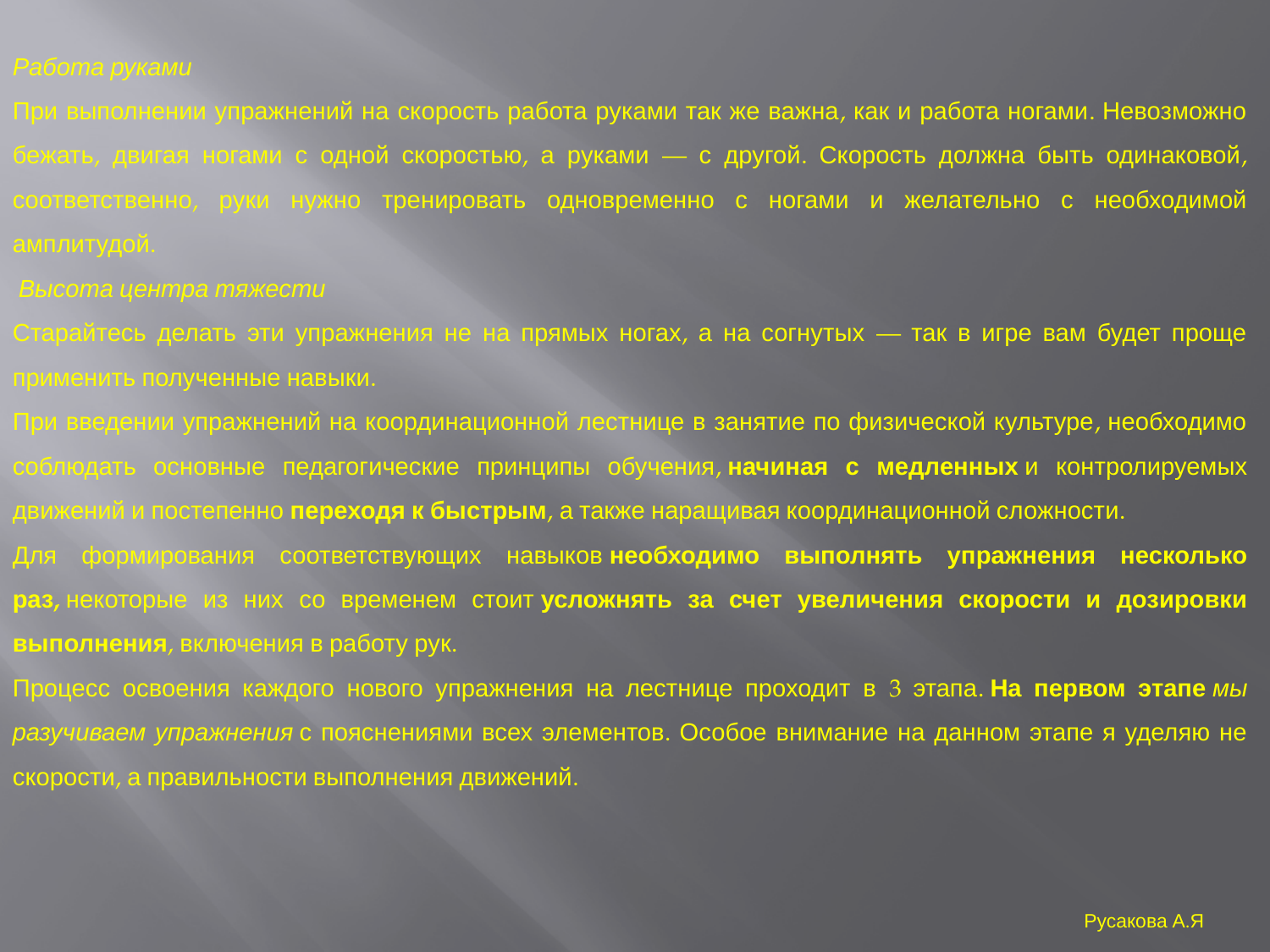

Работа руками
При выполнении упражнений на скорость работа руками так же важна, как и работа ногами. Невозможно бежать, двигая ногами с одной скоростью, а руками — с другой. Скорость должна быть одинаковой, соответственно, руки нужно тренировать одновременно с ногами и желательно с необходимой амплитудой.
 Высота центра тяжести
Старайтесь делать эти упражнения не на прямых ногах, а на согнутых — так в игре вам будет проще применить полученные навыки.
При введении упражнений на координационной лестнице в занятие по физической культуре, необходимо соблюдать основные педагогические принципы обучения, начиная с медленных и контролируемых движений и постепенно переходя к быстрым, а также наращивая координационной сложности.
Для формирования соответствующих навыков необходимо выполнять упражнения несколько раз, некоторые из них со временем стоит усложнять за счет увеличения скорости и дозировки выполнения, включения в работу рук.
Процесс освоения каждого нового упражнения на лестнице проходит в 3 этапа. На первом этапе мы разучиваем упражнения с пояснениями всех элементов. Особое внимание на данном этапе я уделяю не скорости, а правильности выполнения движений.
Русакова А.Я